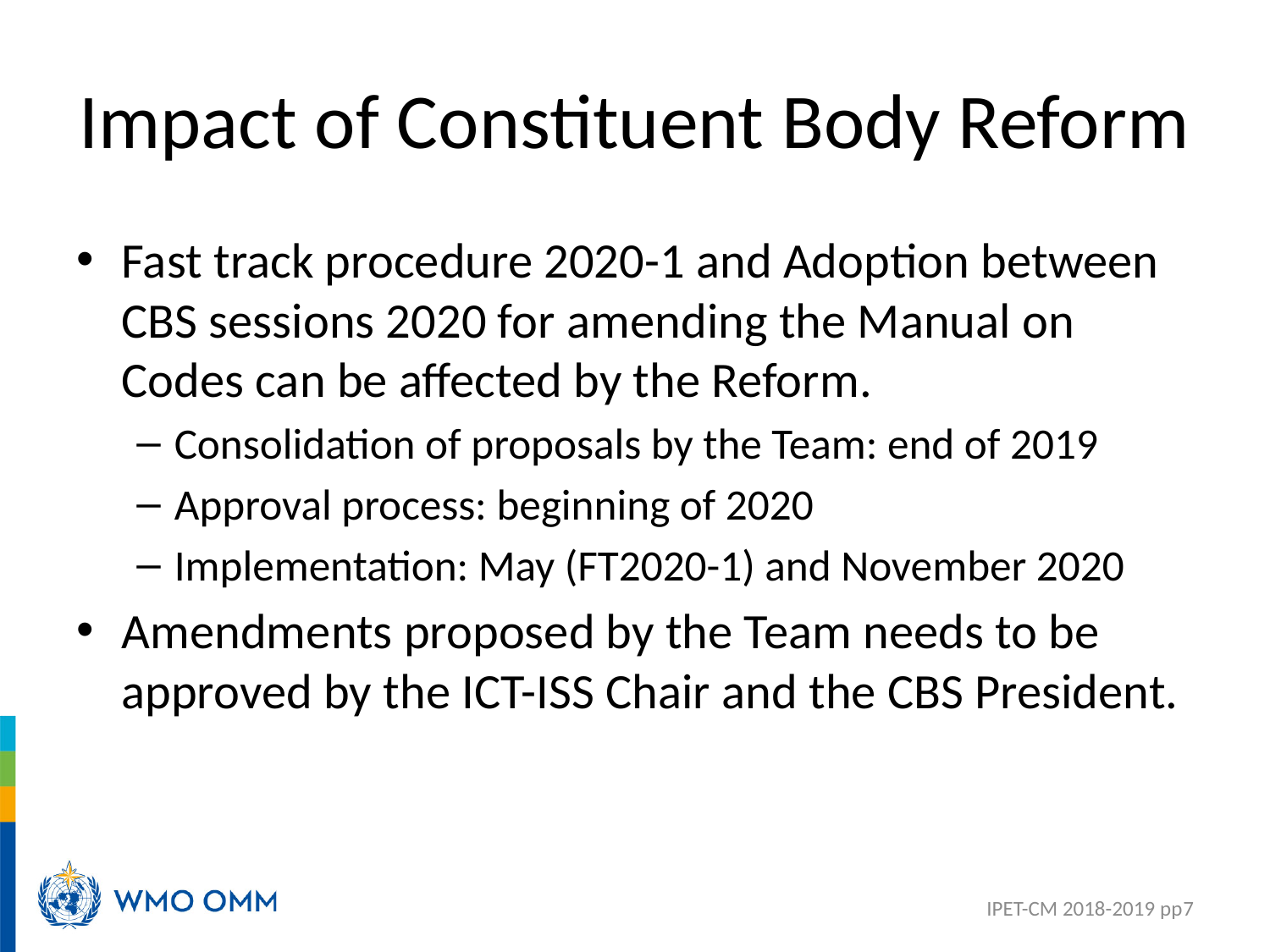

# Impact of Constituent Body Reform
Fast track procedure 2020-1 and Adoption between CBS sessions 2020 for amending the Manual on Codes can be affected by the Reform.
Consolidation of proposals by the Team: end of 2019
Approval process: beginning of 2020
Implementation: May (FT2020-1) and November 2020
Amendments proposed by the Team needs to be approved by the ICT-ISS Chair and the CBS President.
IPET-CM 2018-2019 pp7